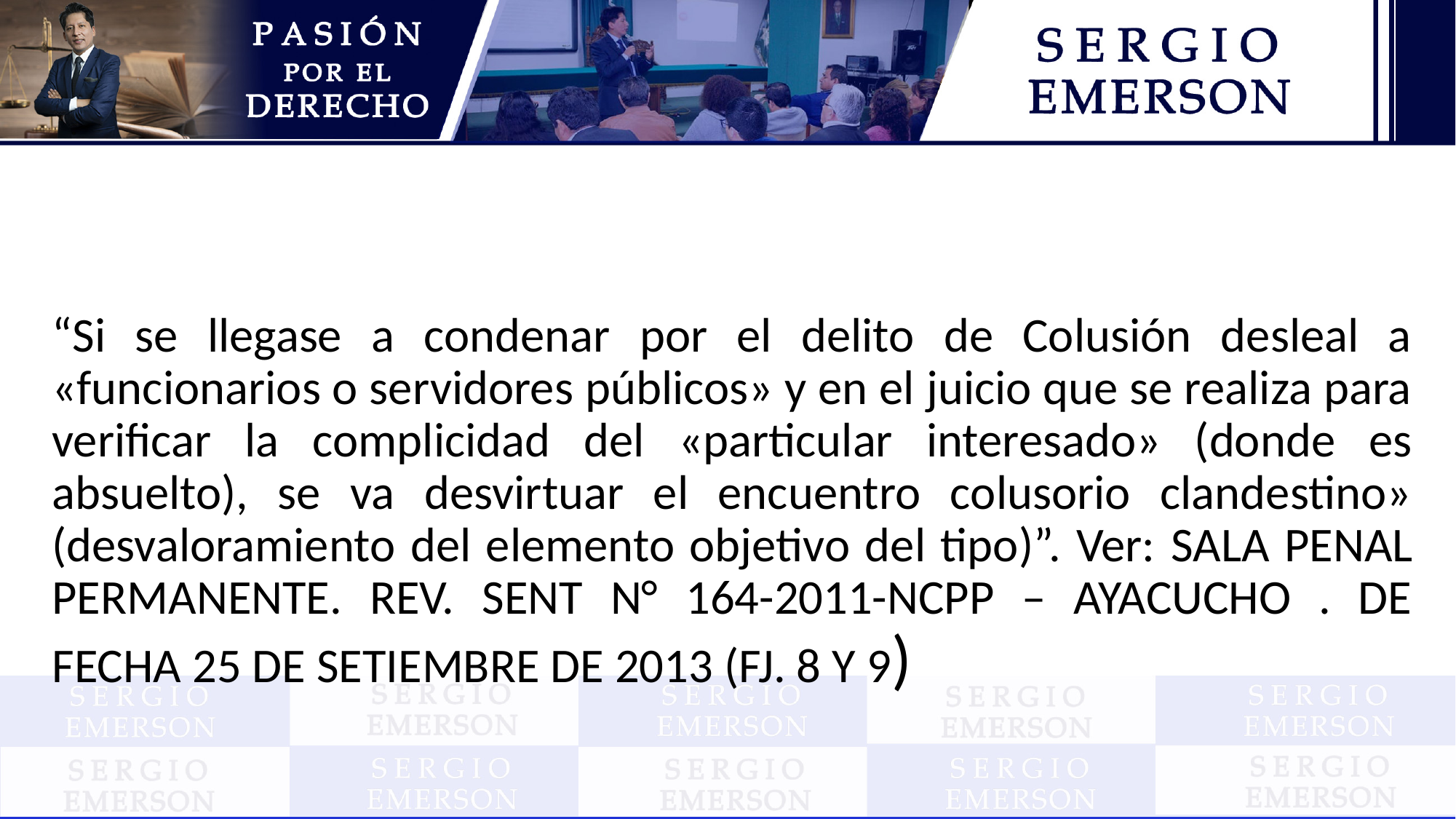

# “Si se llegase a condenar por el delito de Colusión desleal a «funcionarios o servidores públicos» y en el juicio que se realiza para verificar la complicidad del «particular interesado» (donde es absuelto), se va desvirtuar el encuentro colusorio clandestino» (desvaloramiento del elemento objetivo del tipo)”. Ver: SALA PENAL PERMANENTE. REV. SENT N° 164-2011-NCPP – AYACUCHO . DE FECHA 25 DE SETIEMBRE DE 2013 (FJ. 8 Y 9)